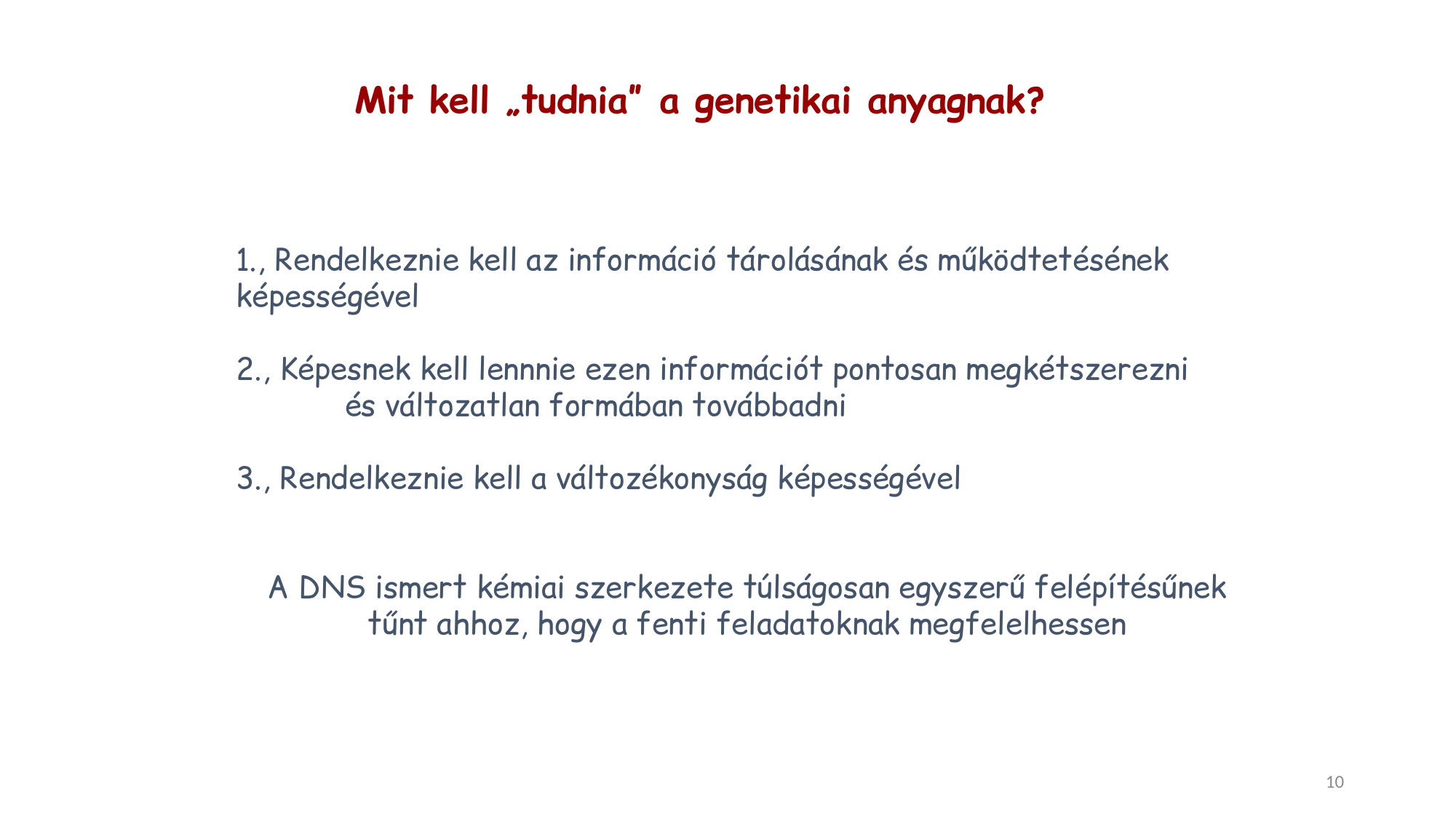

Mit kell „tudnia” a genetikai anyagnak?
1., Rendelkeznie kell az információ tárolásának és működtetésének 	képességével

2., Képesnek kell lennnie ezen információt pontosan megkétszerezni
	és változatlan formában továbbadni

3., Rendelkeznie kell a változékonyság képességével

A DNS ismert kémiai szerkezete túlságosan egyszerű felépítésűnek tűnt ahhoz, hogy a fenti feladatoknak megfelelhessen
10